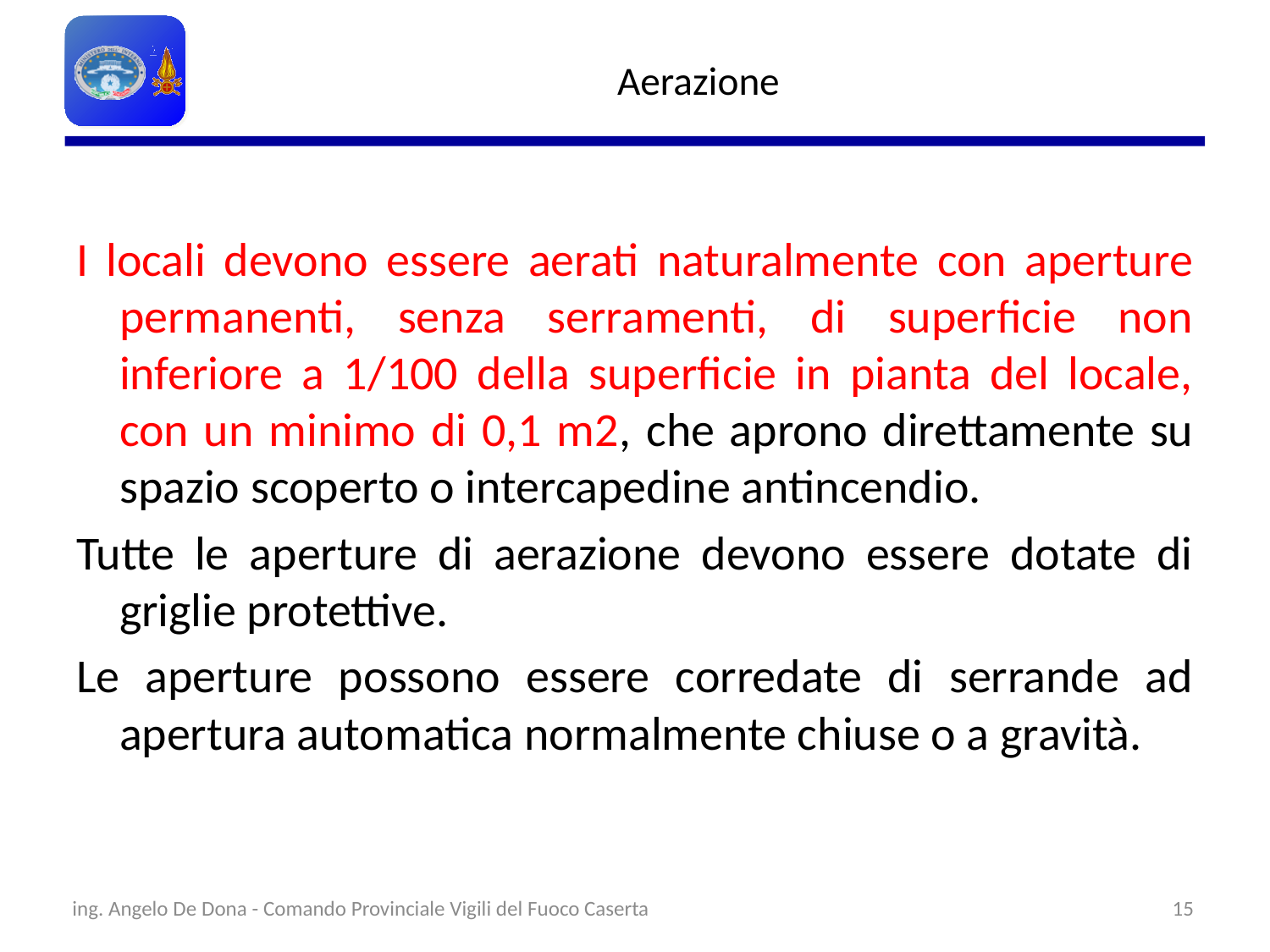

# Aerazione
I locali devono essere aerati naturalmente con aperture permanenti, senza serramenti, di superficie non inferiore a 1/100 della superficie in pianta del locale, con un minimo di 0,1 m2, che aprono direttamente su spazio scoperto o intercapedine antincendio.
Tutte le aperture di aerazione devono essere dotate di griglie protettive.
Le aperture possono essere corredate di serrande ad apertura automatica normalmente chiuse o a gravità.
ing. Angelo De Dona - Comando Provinciale Vigili del Fuoco Caserta
15